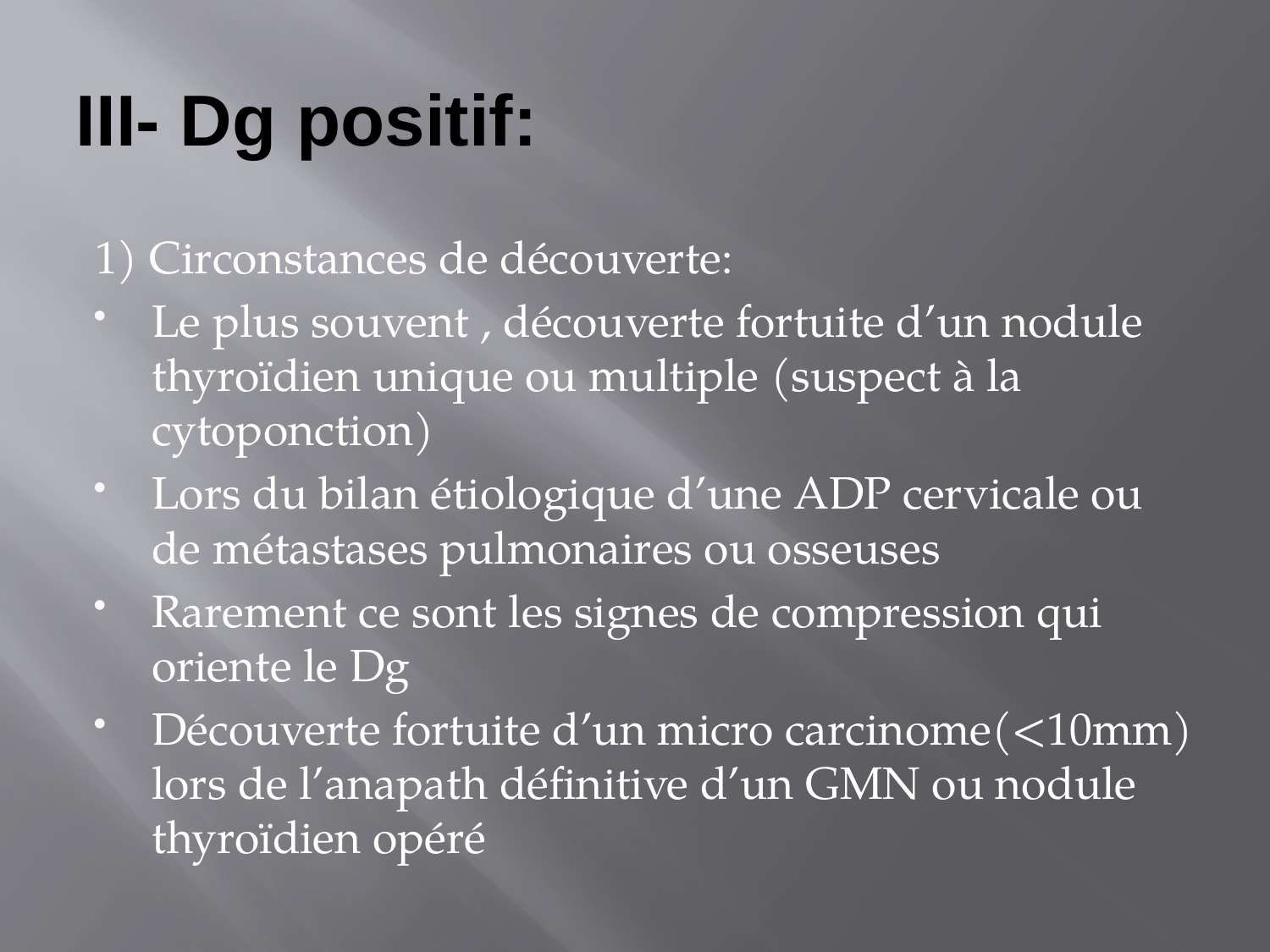

# III- Dg positif:
1) Circonstances de découverte:
Le plus souvent , découverte fortuite d’un nodule thyroïdien unique ou multiple (suspect à la cytoponction)
Lors du bilan étiologique d’une ADP cervicale ou de métastases pulmonaires ou osseuses
Rarement ce sont les signes de compression qui oriente le Dg
Découverte fortuite d’un micro carcinome(<10mm) lors de l’anapath définitive d’un GMN ou nodule thyroïdien opéré